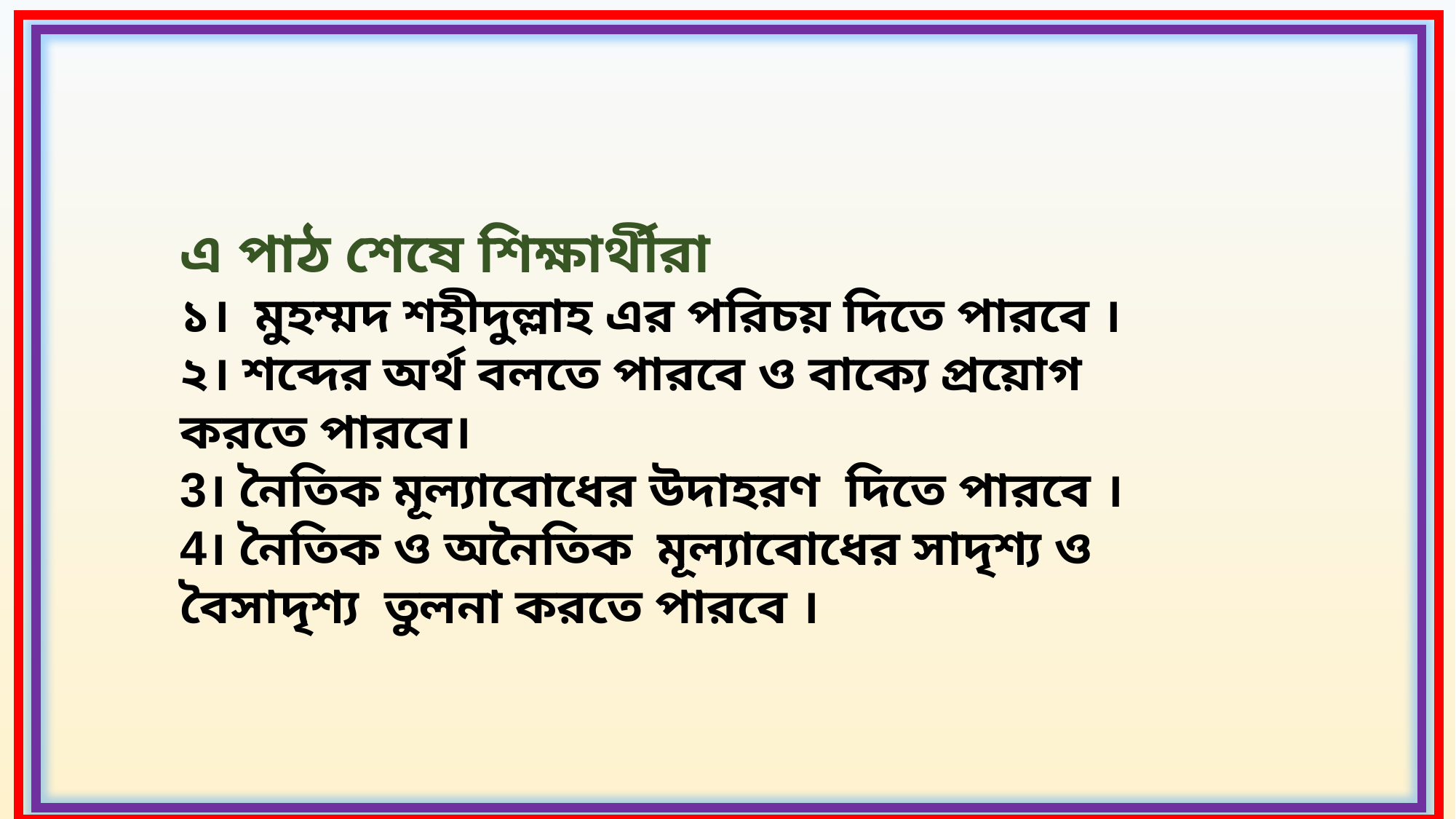

এ পাঠ শেষে শিক্ষার্থীরা
১।  মুহম্মদ শহীদুল্লাহ এর পরিচয় দিতে পারবে ।
২। শব্দের অর্থ বলতে পারবে ও বাক্যে প্রয়োগ করতে পারবে।
3। নৈতিক মূল্যাবোধের উদাহরণ  দিতে পারবে ।
4। নৈতিক ও অনৈতিক  মূল্যাবোধের সাদৃশ্য ও বৈসাদৃশ্য  তুলনা করতে পারবে ।